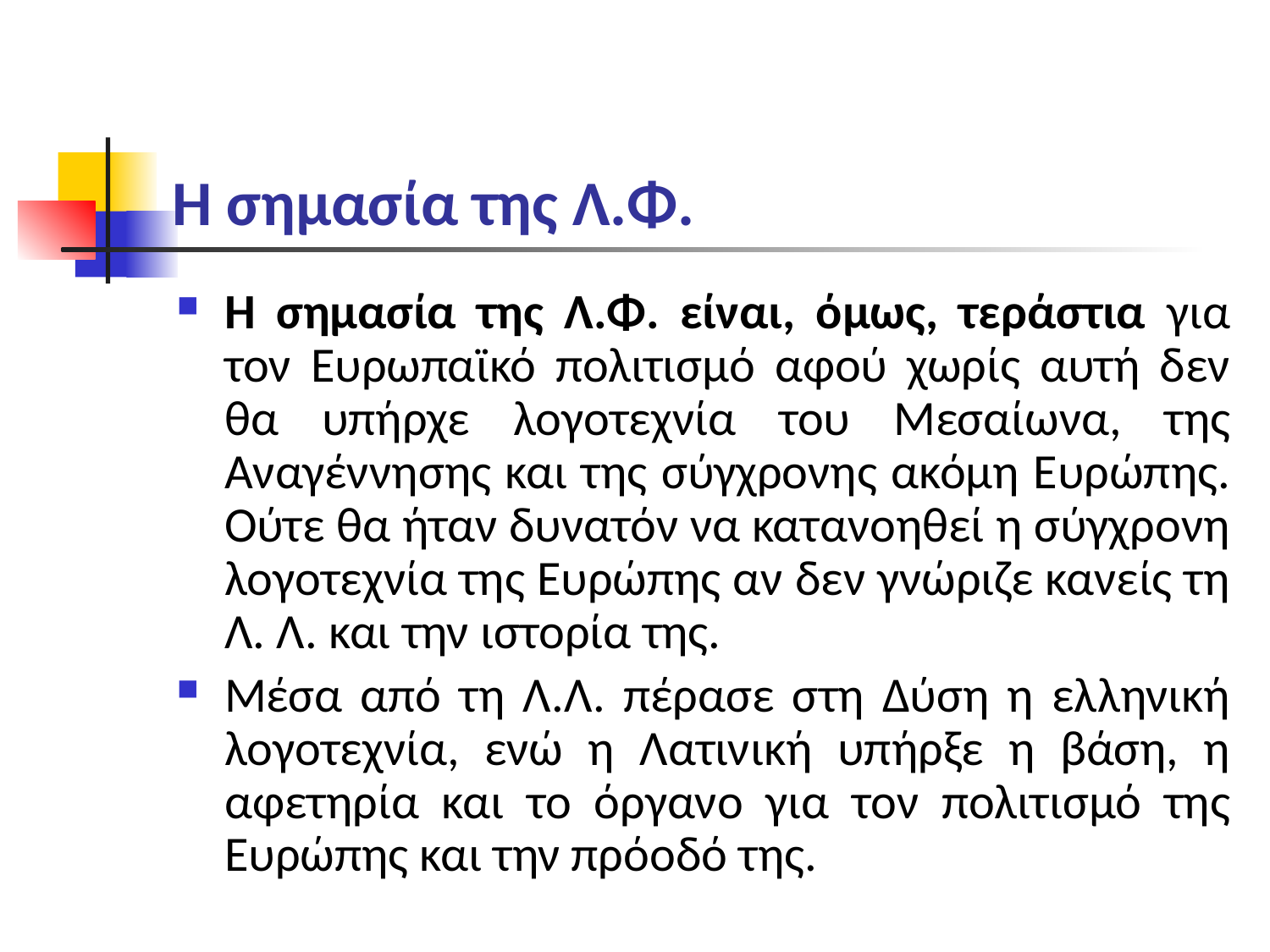

# Η σημασία της Λ.Φ.
Η σημασία της Λ.Φ. είναι, όμως, τεράστια για τον Ευρωπαϊκό πολιτισμό αφού χωρίς αυτή δεν θα υπήρχε λογοτεχνία του Μεσαίωνα, της Αναγέννησης και της σύγχρονης ακόμη Ευρώπης. Ούτε θα ήταν δυνατόν να κατανοηθεί η σύγχρονη λογοτεχνία της Ευρώπης αν δεν γνώριζε κανείς τη Λ. Λ. και την ιστορία της.
Μέσα από τη Λ.Λ. πέρασε στη Δύση η ελληνική λογοτεχνία, ενώ η Λατινική υπήρξε η βάση, η αφετηρία και το όργανο για τον πολιτισμό της Ευρώπης και την πρόοδό της.